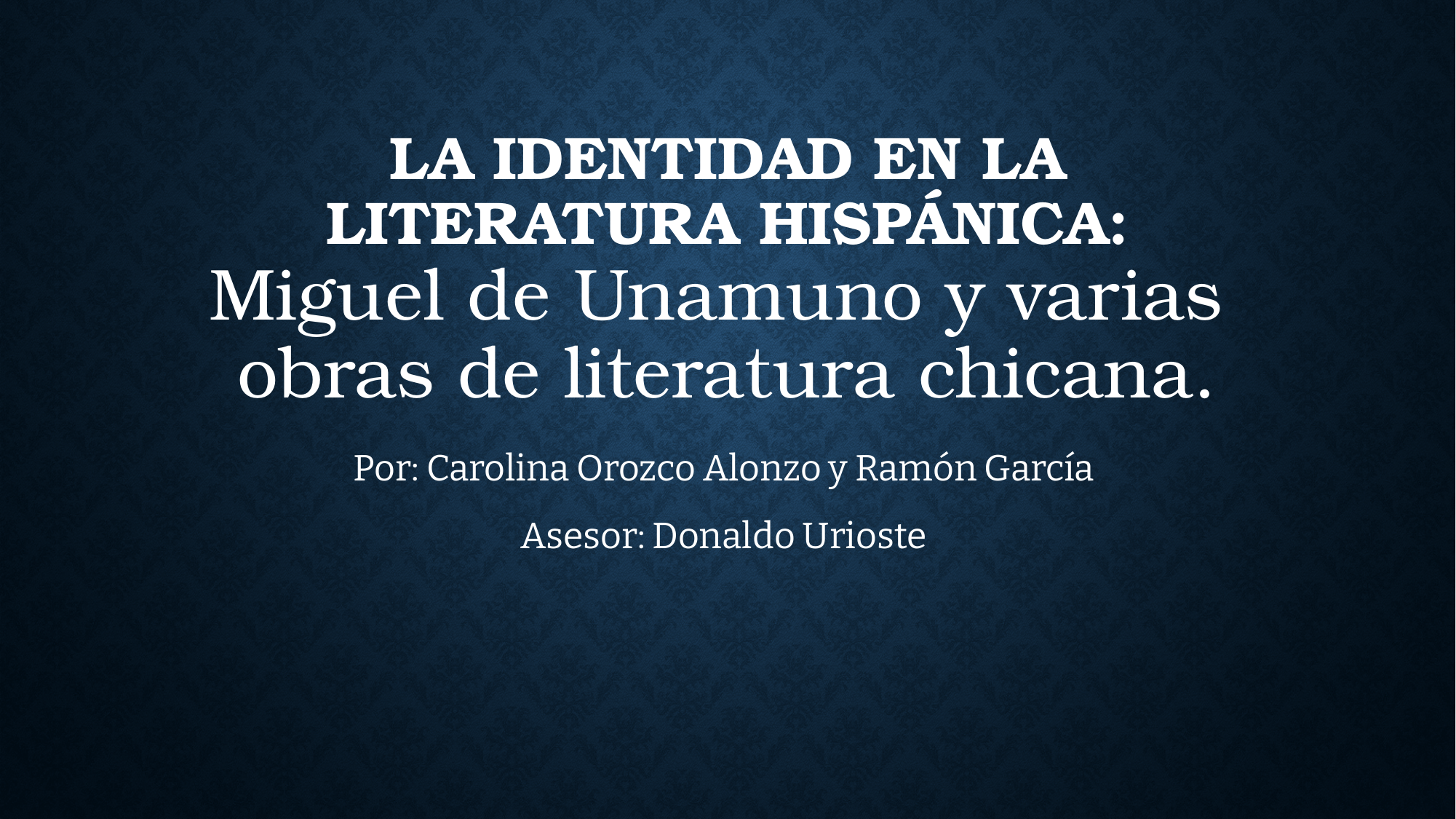

# LA IDENTIDAD EN LA LITERATURA HISPÁNICA: Miguel de Unamuno y varias  obras de literatura chicana.
Por: Carolina Orozco Alonzo y Ramón García
Asesor: Donaldo Urioste